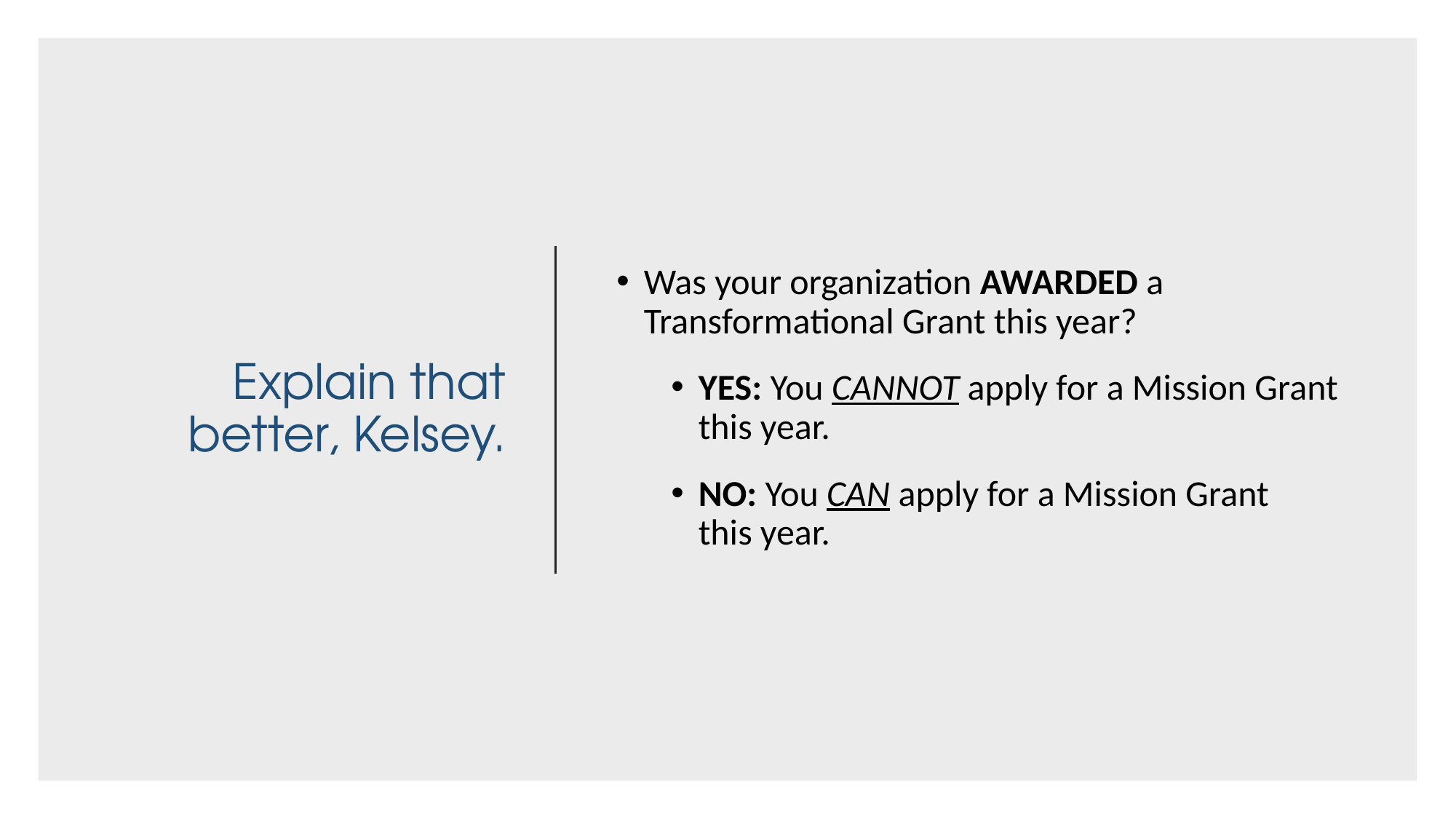

# Explain that better, Kelsey.
Was your organization AWARDED a Transformational Grant this year?
YES: You CANNOT apply for a Mission Grant this year.
NO: You CAN apply for a Mission Grant
this year.